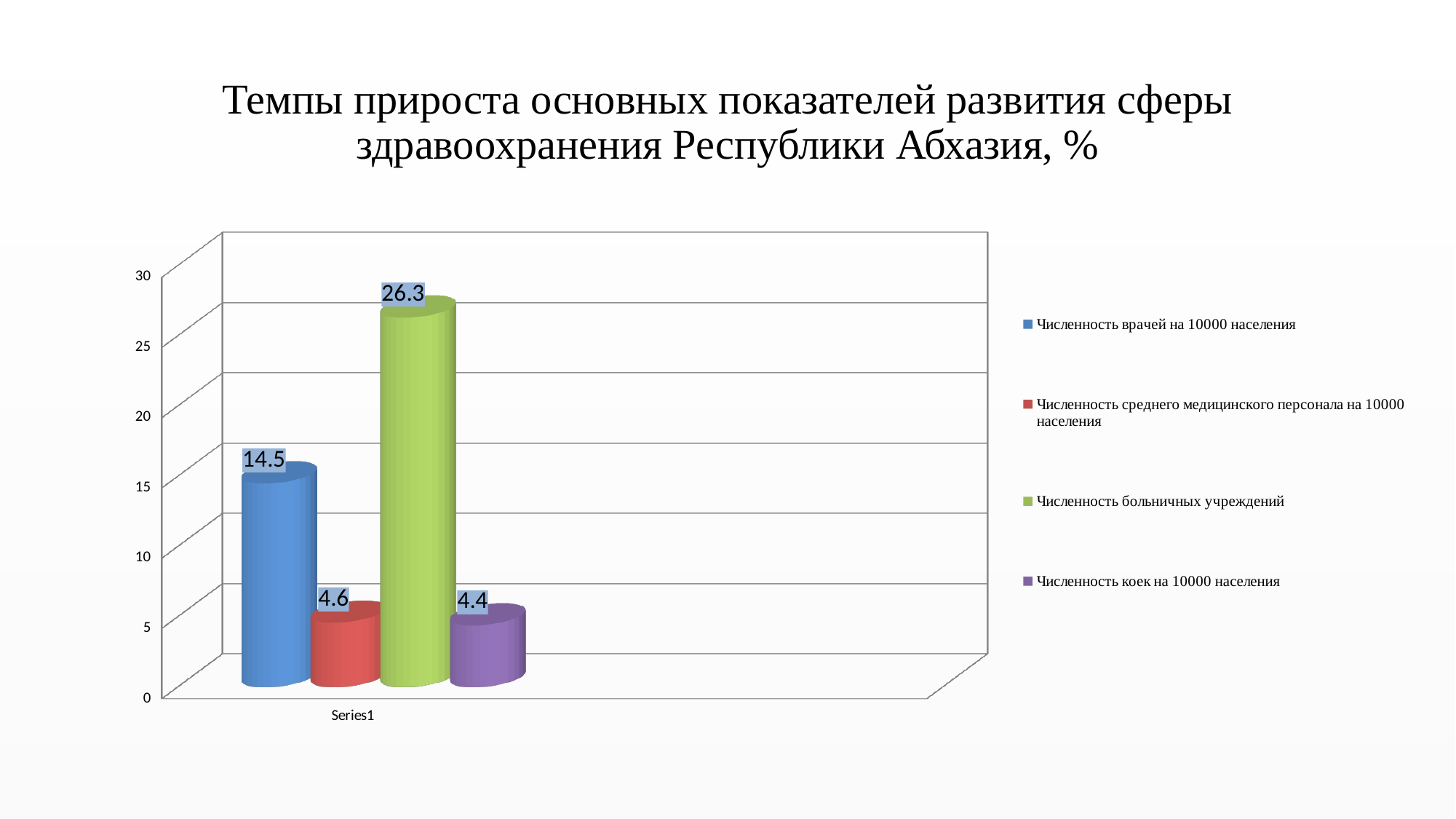

# Темпы прироста основных показателей развития сферы здравоохранения Республики Абхазия, %

[unsupported chart]